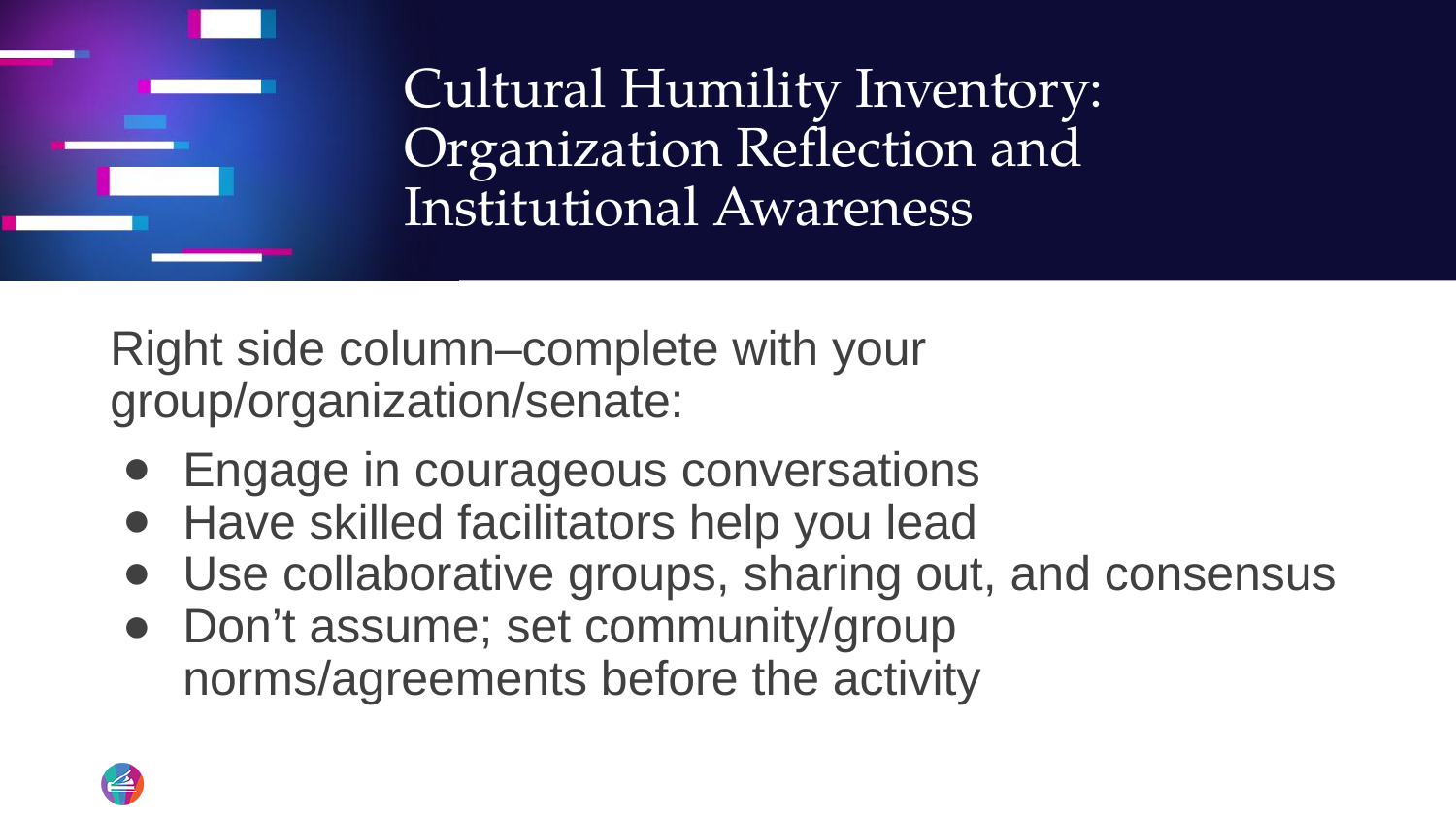

# Cultural Humility Inventory: Organization Reflection and Institutional Awareness
Right side column–complete with your group/organization/senate:
Engage in courageous conversations
Have skilled facilitators help you lead
Use collaborative groups, sharing out, and consensus
Don’t assume; set community/group norms/agreements before the activity